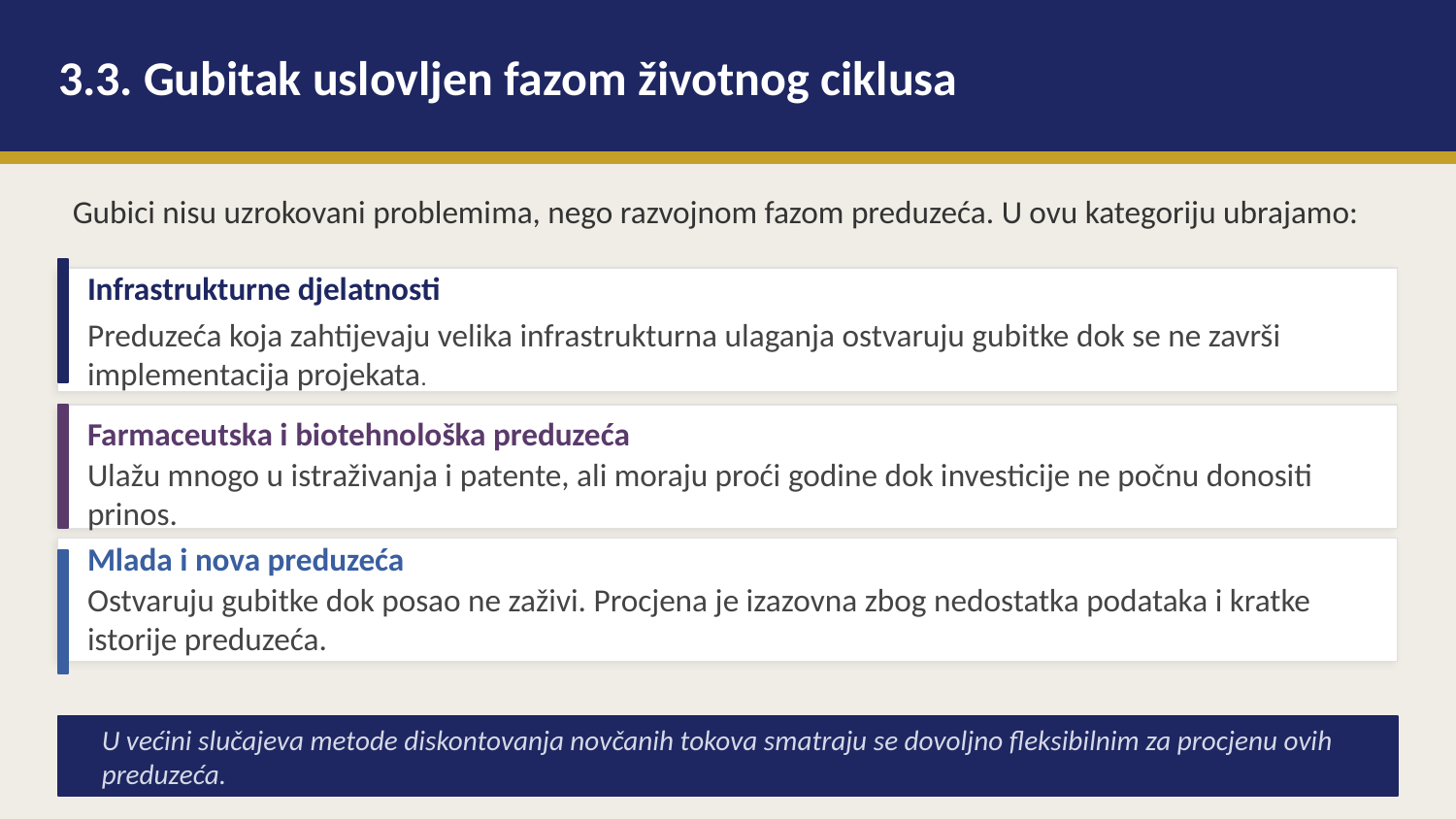

3.3. Gubitak uslovljen fazom životnog ciklusa

Gubici nisu uzrokovani problemima, nego razvojnom fazom preduzeća. U ovu kategoriju ubrajamo:

Infrastrukturne djelatnosti
Preduzeća koja zahtijevaju velika infrastrukturna ulaganja ostvaruju gubitke dok se ne završi implementacija projekata.

Farmaceutska i biotehnološka preduzeća
Ulažu mnogo u istraživanja i patente, ali moraju proći godine dok investicije ne počnu donositi prinos.

Mlada i nova preduzeća

Ostvaruju gubitke dok posao ne zaživi. Procjena je izazovna zbog nedostatka podataka i kratke istorije preduzeća.

U većini slučajeva metode diskontovanja novčanih tokova smatraju se dovoljno fleksibilnim za procjenu ovih preduzeća.